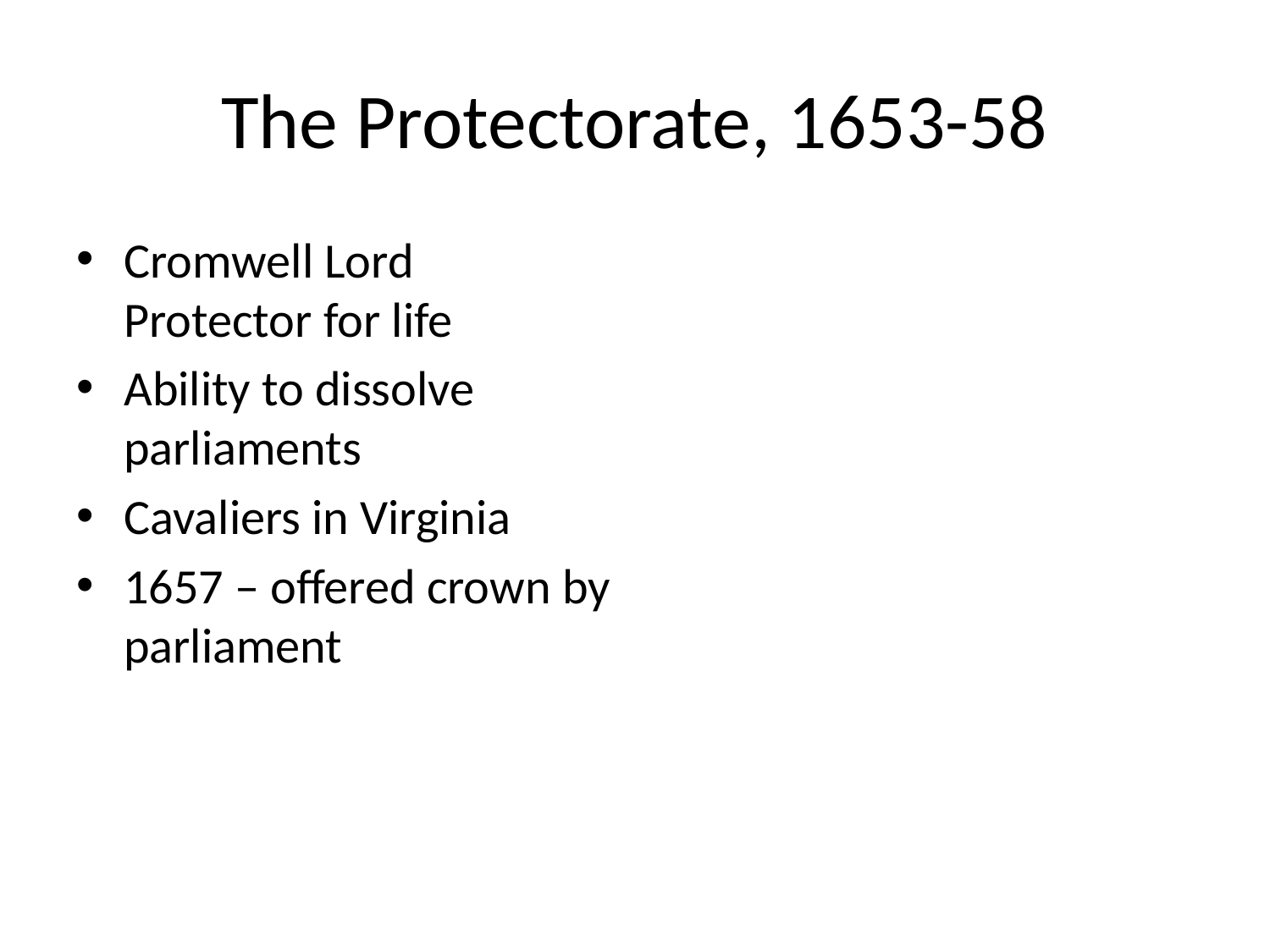

# The Protectorate, 1653-58
Cromwell Lord Protector for life
Ability to dissolve parliaments
Cavaliers in Virginia
1657 – offered crown by parliament